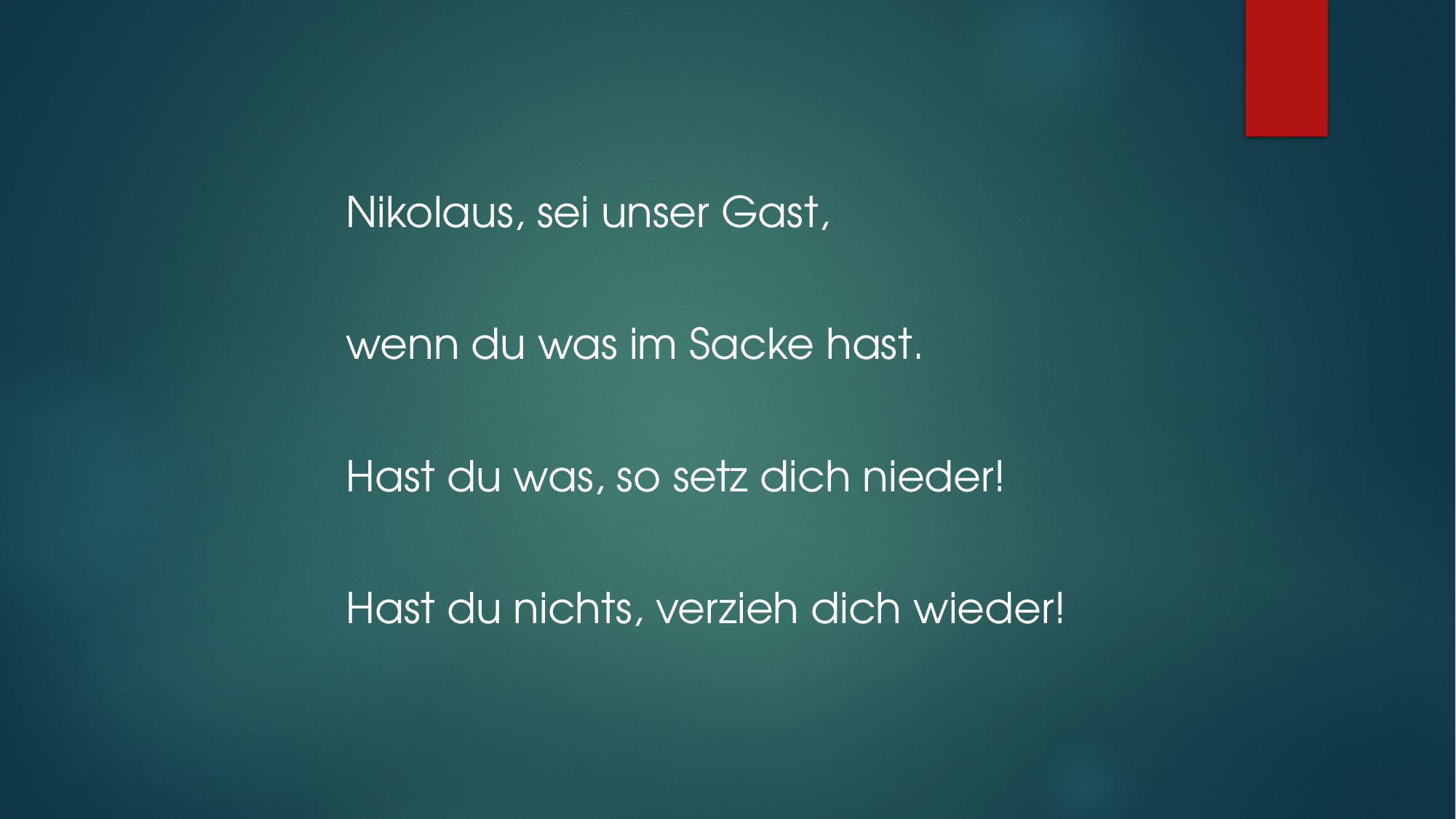

#
Nikolaus, sei unser Gast,

wenn du was im Sacke hast.

Hast du was, so setz dich nieder!

Hast du nichts, verzieh dich wieder!